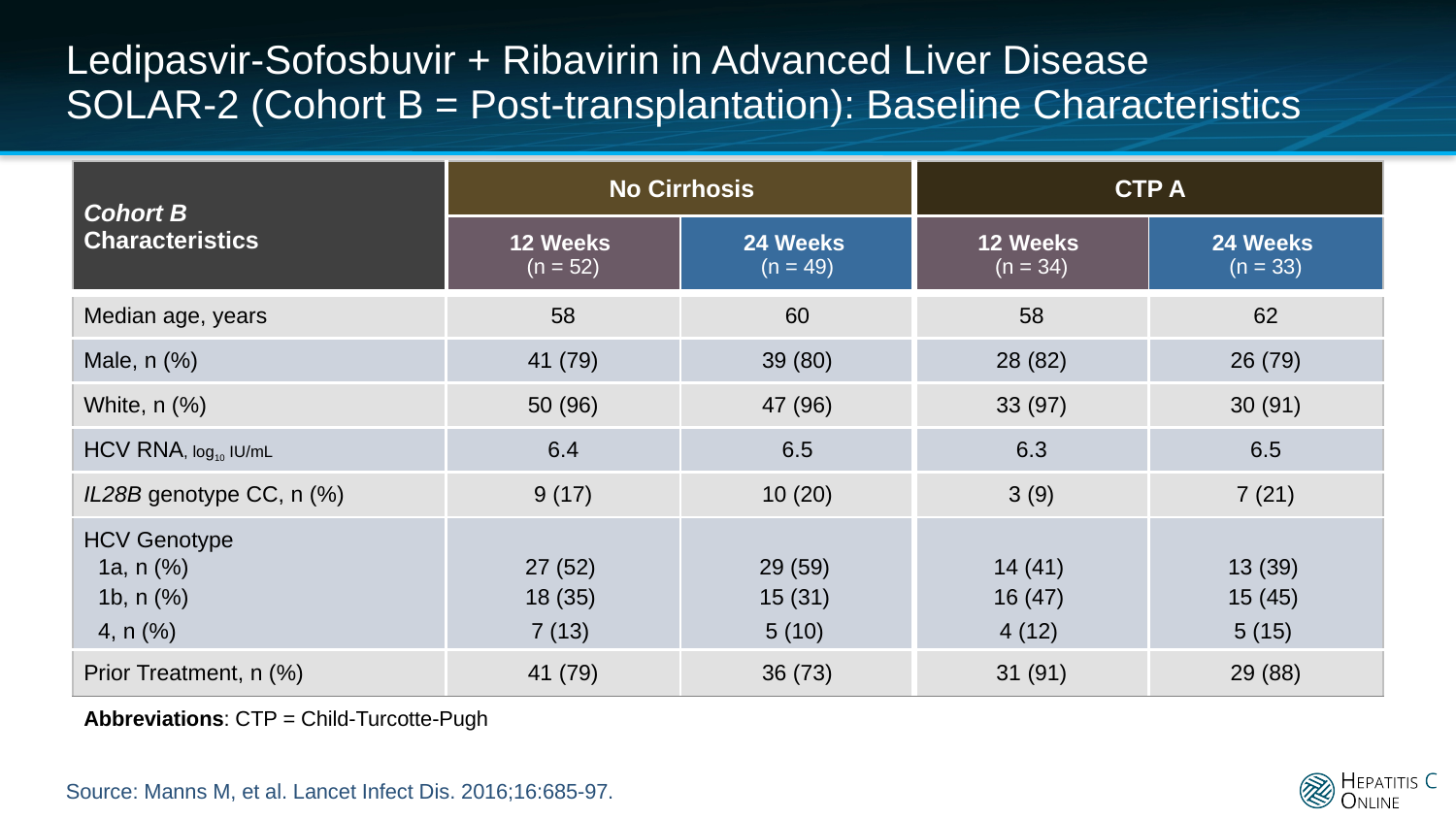

|  |
| --- |
# Ledipasvir-Sofosbuvir + Ribavirin in Advanced Liver Disease SOLAR-2 (Cohort B = Post-transplantation): Baseline Characteristics
| Cohort B Characteristics | No Cirrhosis |  | CTP A |  |
| --- | --- | --- | --- | --- |
|  | 12 Weeks (n = 52) | 24 Weeks (n = 49) | 12 Weeks (n = 34) | 24 Weeks (n = 33) |
| Median age, years | 58 | 60 | 58 | 62 |
| Male, n (%) | 41 (79) | 39 (80) | 28 (82) | 26 (79) |
| White, n (%) | 50 (96) | 47 (96) | 33 (97) | 30 (91) |
| HCV RNA, log10 IU/mL | 6.4 | 6.5 | 6.3 | 6.5 |
| IL28B genotype CC, n (%) | 9 (17) | 10 (20) | 3 (9) | 7 (21) |
| HCV Genotype |  |  |  |  |
| 1a, n (%) | 27 (52) | 29 (59) | 14 (41) | 13 (39) |
| 1b, n (%) | 18 (35) | 15 (31) | 16 (47) | 15 (45) |
| 4, n (%) | 7 (13) | 5 (10) | 4 (12) | 5 (15) |
| Prior Treatment, n (%) | 41 (79) | 36 (73) | 31 (91) | 29 (88) |
| Abbreviations: CTP = Child-Turcotte-Pugh |  |  |  |  |

Source: Manns M, et al. Lancet Infect Dis. 2016;16:685-97.